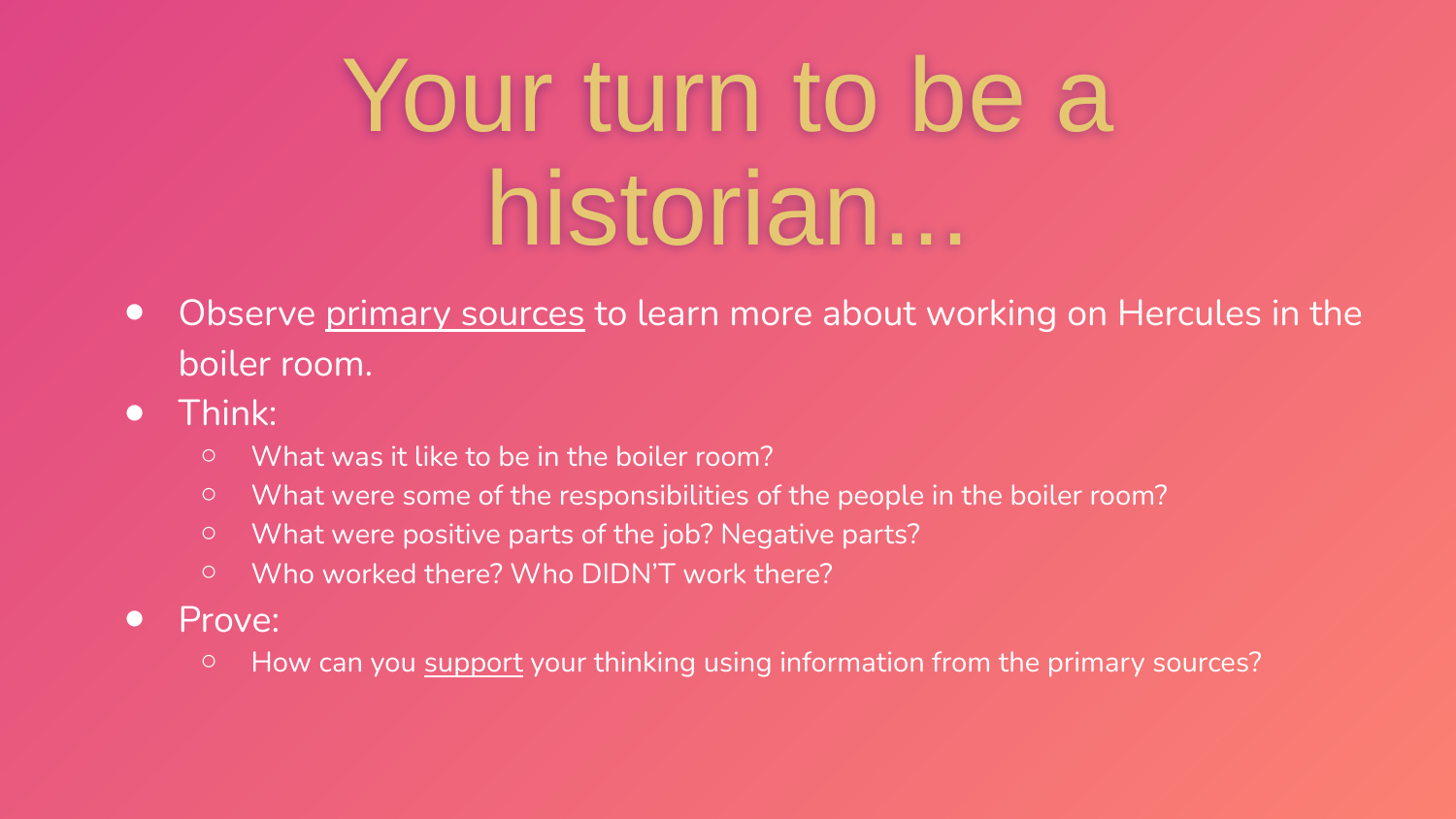

Your turn to be a historian...
Observe primary sources to learn more about working on Hercules in the boiler room.
Think:
What was it like to be in the boiler room?
What were some of the responsibilities of the people in the boiler room?
What were positive parts of the job? Negative parts?
Who worked there? Who DIDN’T work there?
Prove:
How can you support your thinking using information from the primary sources?